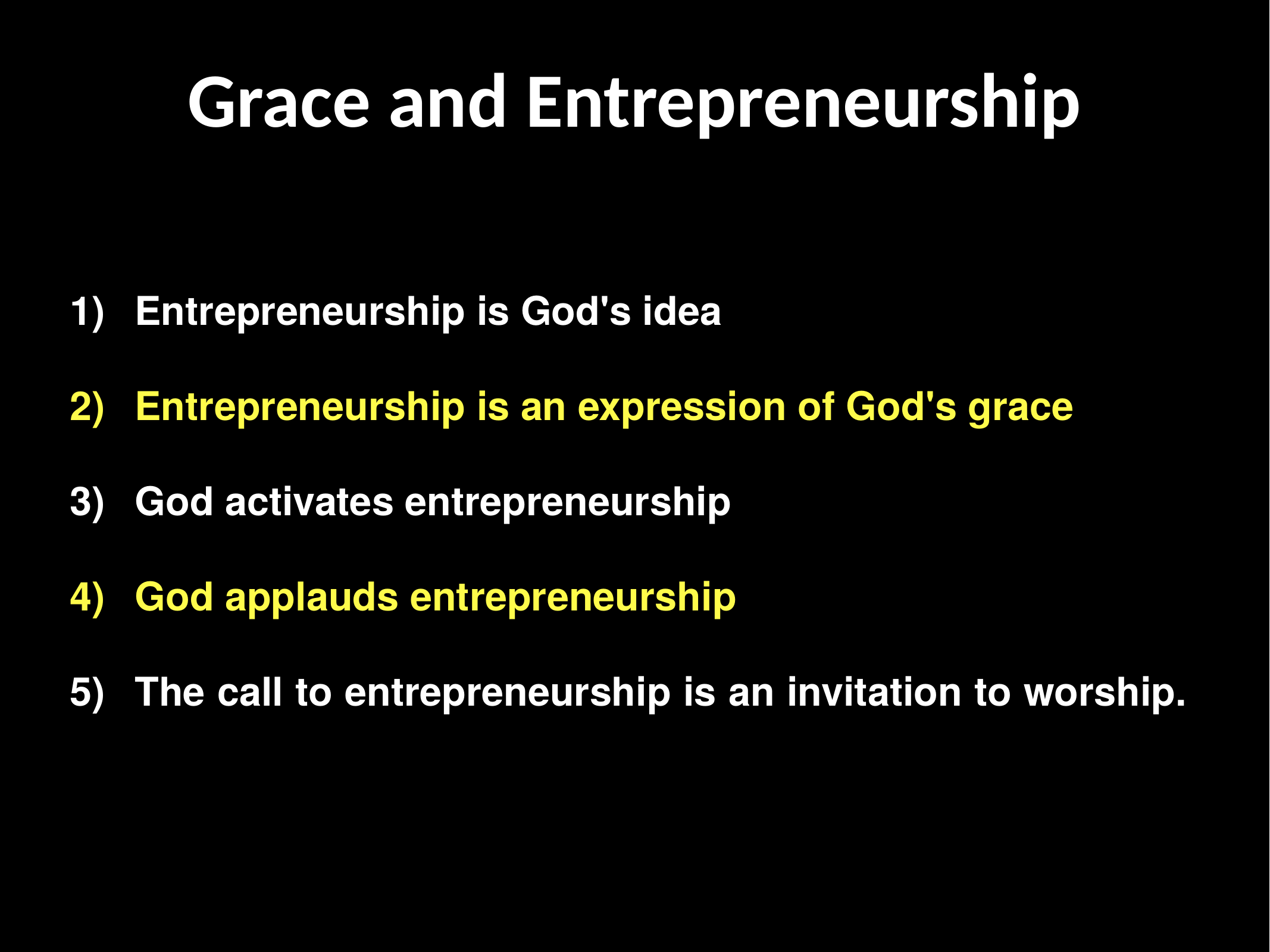

# Grace and Entrepreneurship
Entrepreneurship is God's idea
Entrepreneurship is an expression of God's grace
God activates entrepreneurship
God applauds entrepreneurship
The call to entrepreneurship is an invitation to worship.